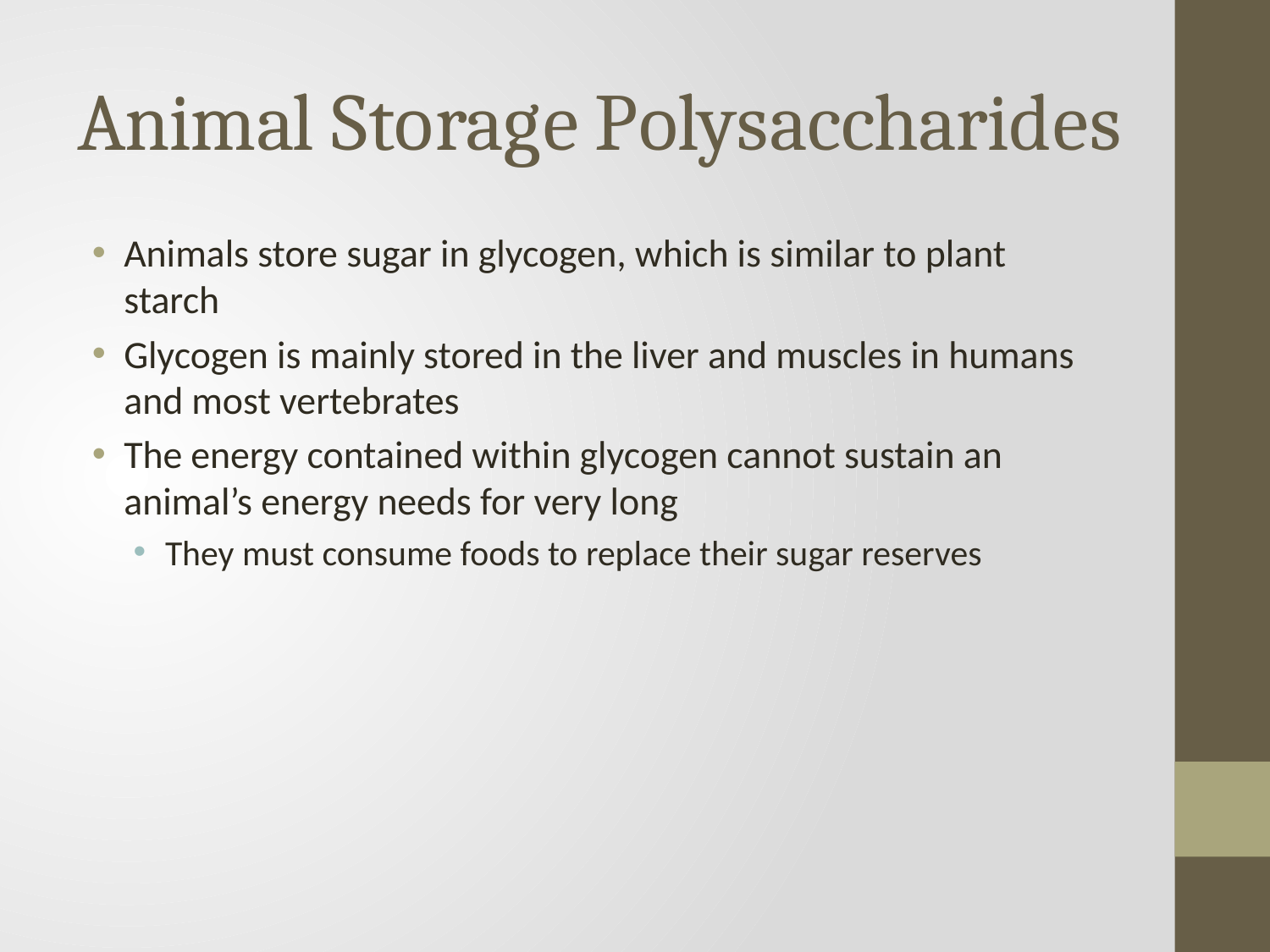

# Animal Storage Polysaccharides
Animals store sugar in glycogen, which is similar to plant starch
Glycogen is mainly stored in the liver and muscles in humans and most vertebrates
The energy contained within glycogen cannot sustain an animal’s energy needs for very long
They must consume foods to replace their sugar reserves